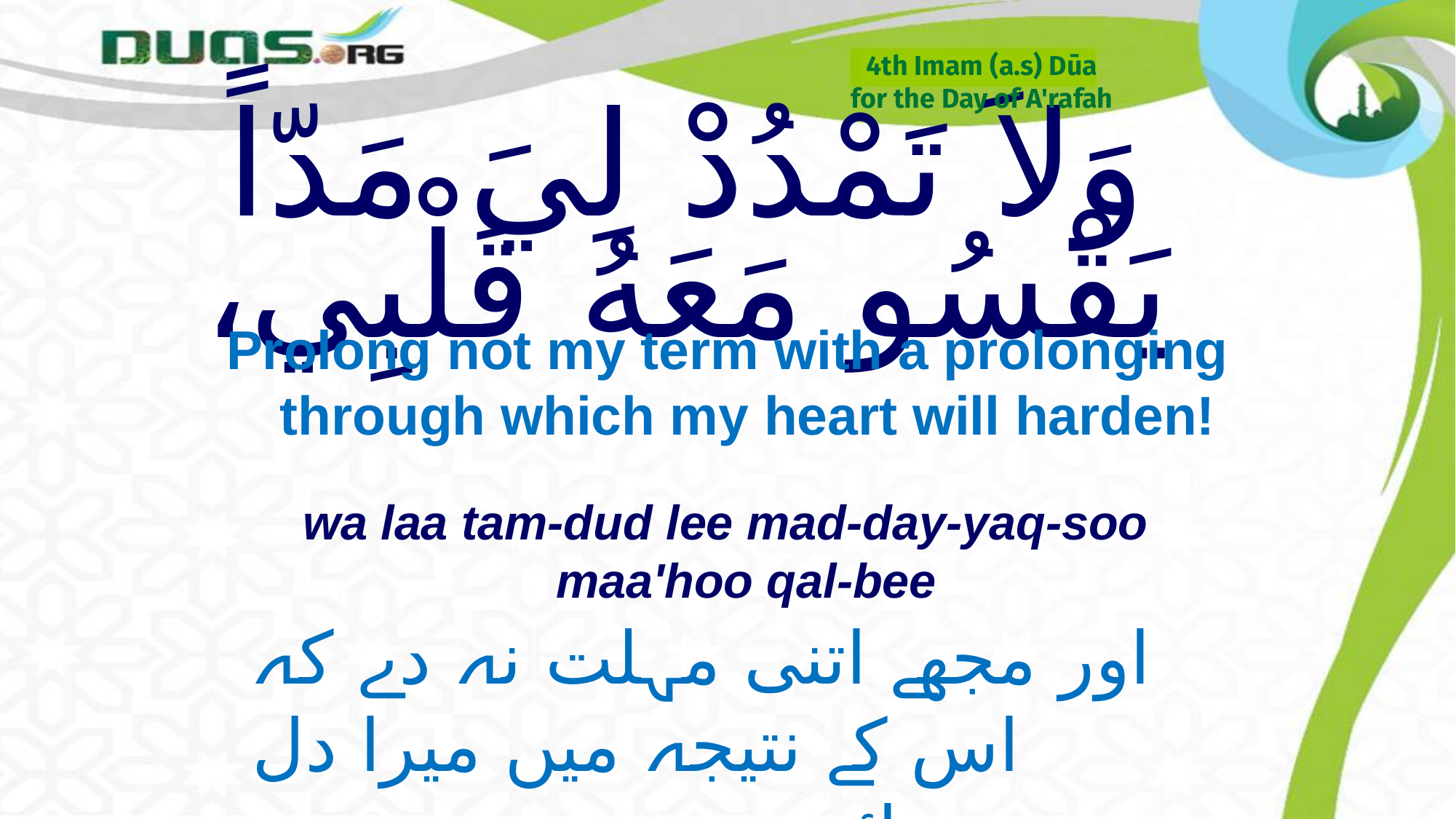

4th Imam (a.s) Dūa
for the Day of A'rafah
# وَلاَ تَمْدُدْ لِيَ مَدّاً يَقْسُو مَعَهُ قَلْبِي،
Prolong not my term with a prolonging through which my heart will harden!
wa laa tam-dud lee mad-day-yaq-soo maa'hoo qal-bee
اور مجھے اتنی مہلت نہ دے کہ اس کے نتیجہ میں میرا دل
                         سخت ہو جائے